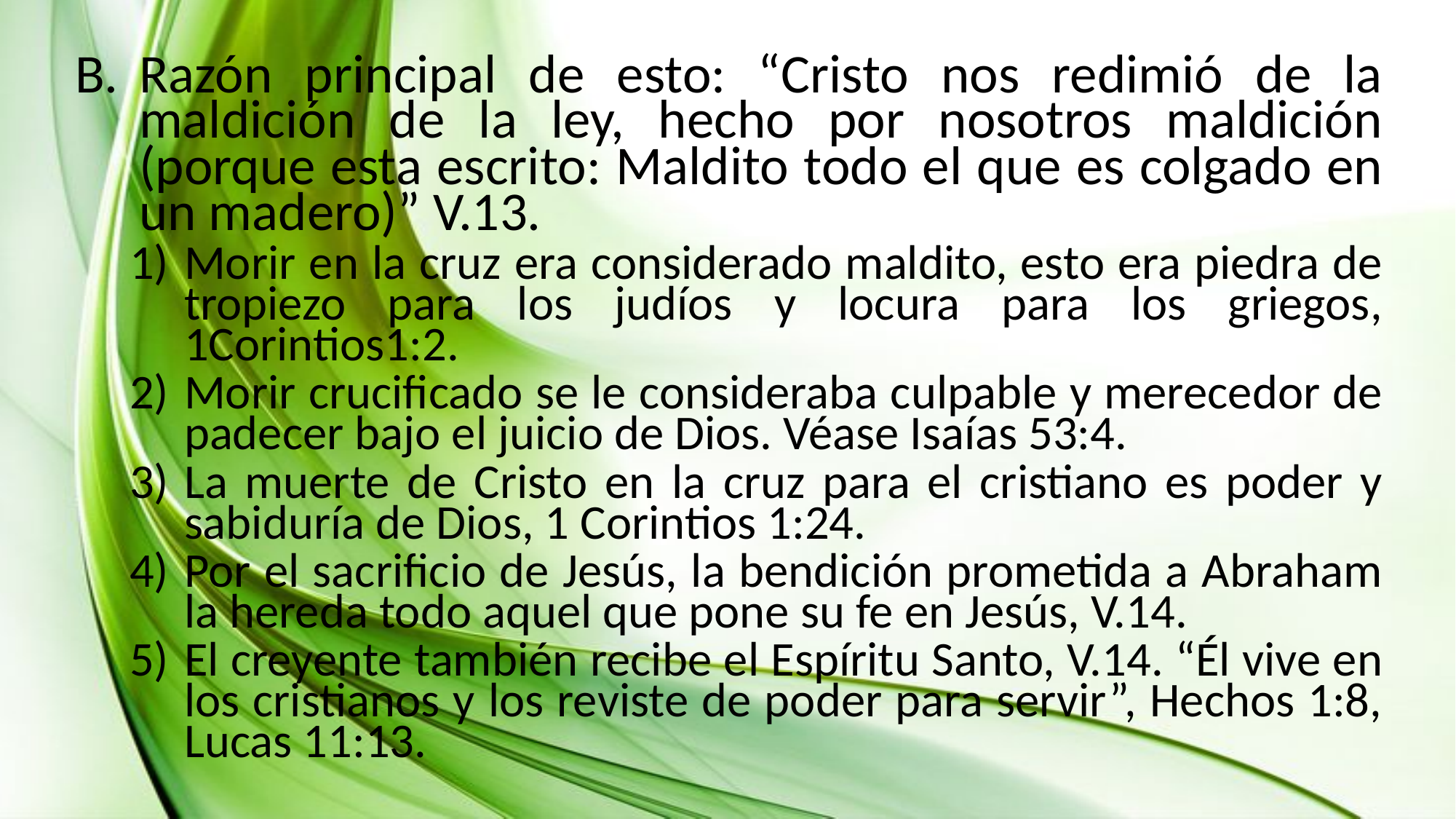

Razón principal de esto: “Cristo nos redimió de la maldición de la ley, hecho por nosotros maldición (porque esta escrito: Maldito todo el que es colgado en un madero)” V.13.
Morir en la cruz era considerado maldito, esto era piedra de tropiezo para los judíos y locura para los griegos, 1Corintios1:2.
Morir crucificado se le consideraba culpable y merecedor de padecer bajo el juicio de Dios. Véase Isaías 53:4.
La muerte de Cristo en la cruz para el cristiano es poder y sabiduría de Dios, 1 Corintios 1:24.
Por el sacrificio de Jesús, la bendición prometida a Abraham la hereda todo aquel que pone su fe en Jesús, V.14.
El creyente también recibe el Espíritu Santo, V.14. “Él vive en los cristianos y los reviste de poder para servir”, Hechos 1:8, Lucas 11:13.